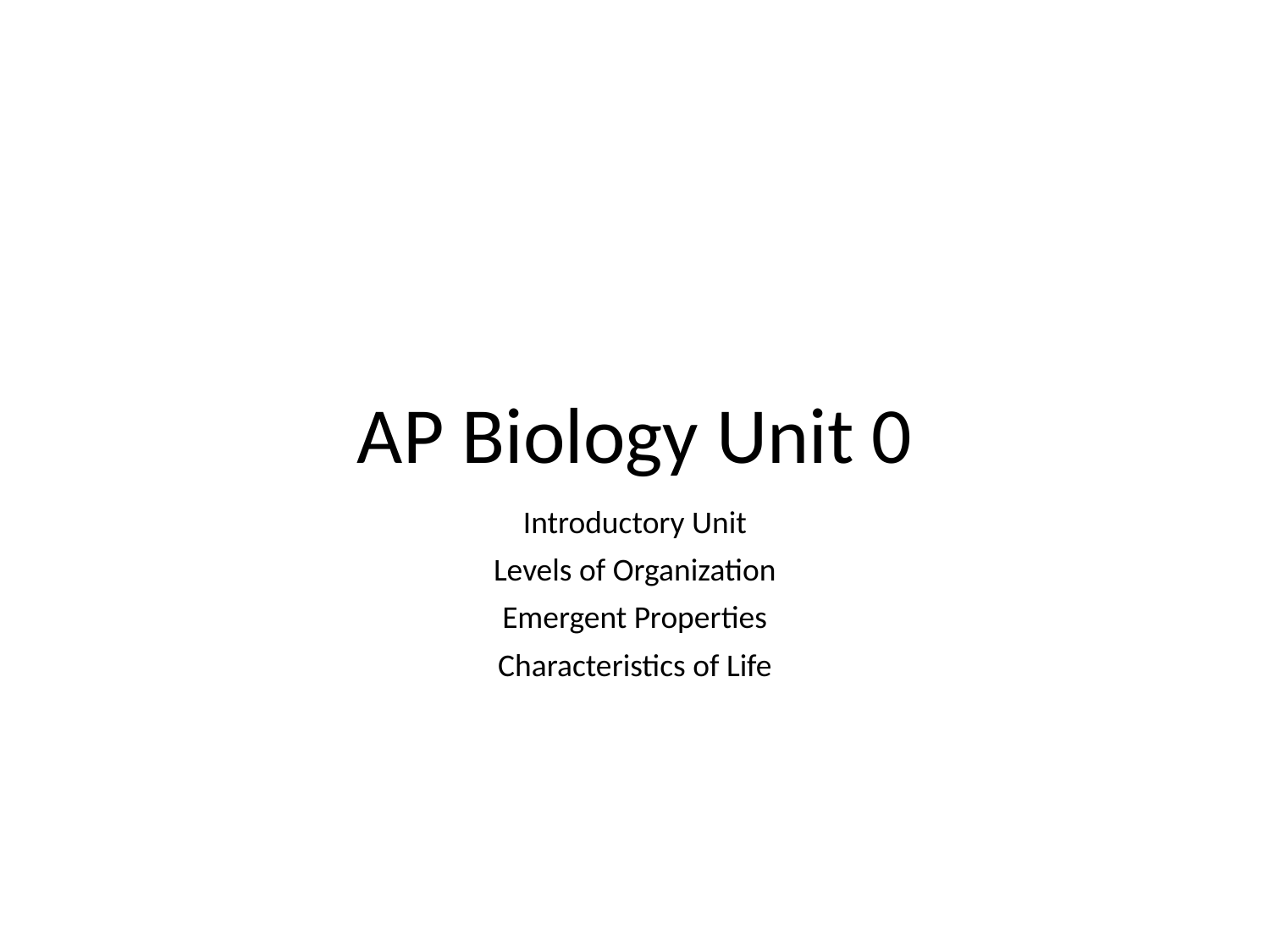

# AP Biology Unit 0
Introductory Unit
Levels of Organization
Emergent Properties
Characteristics of Life